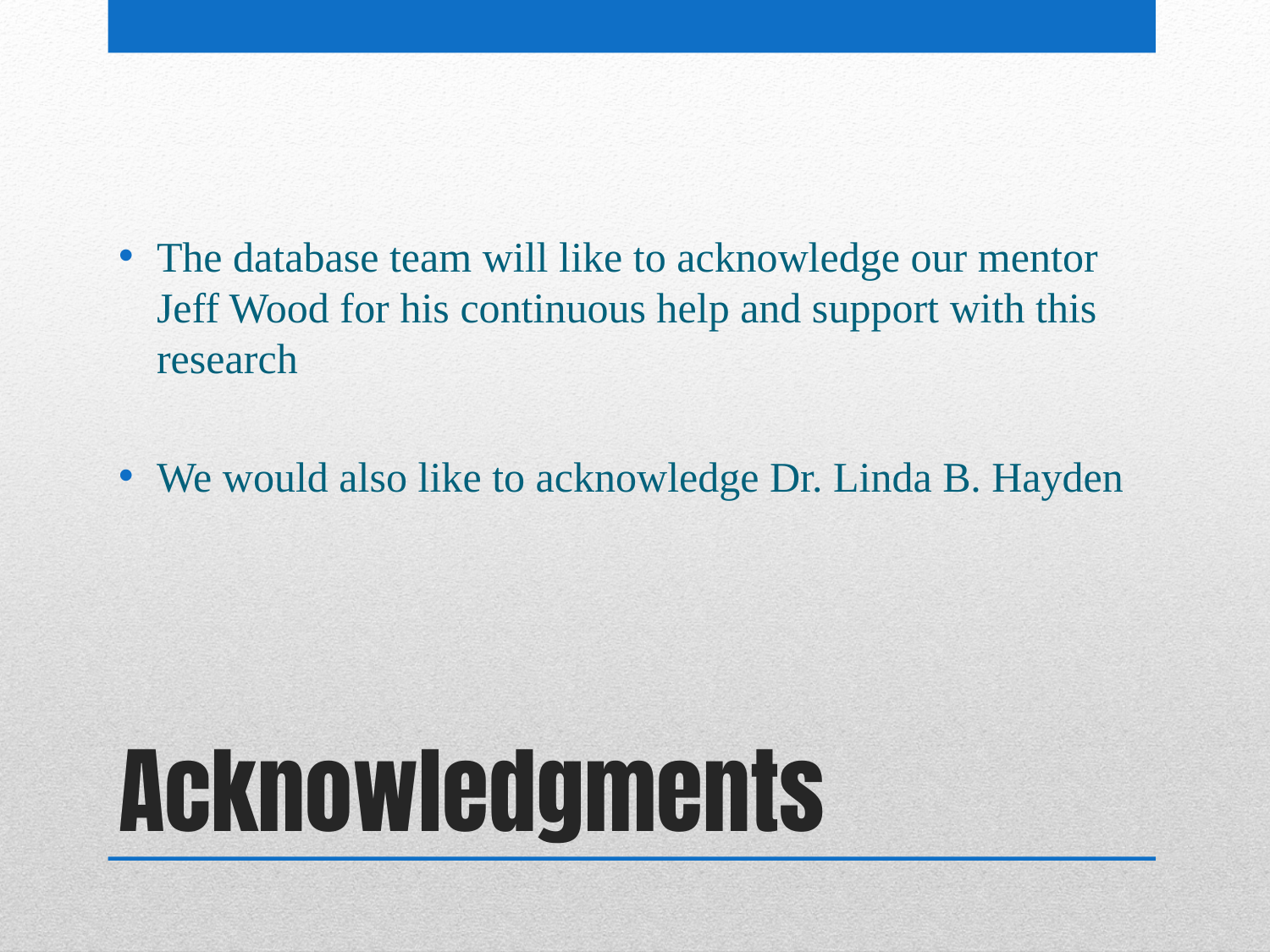

The database team will like to acknowledge our mentor Jeff Wood for his continuous help and support with this research

We would also like to acknowledge Dr. Linda B. Hayden
# Acknowledgments